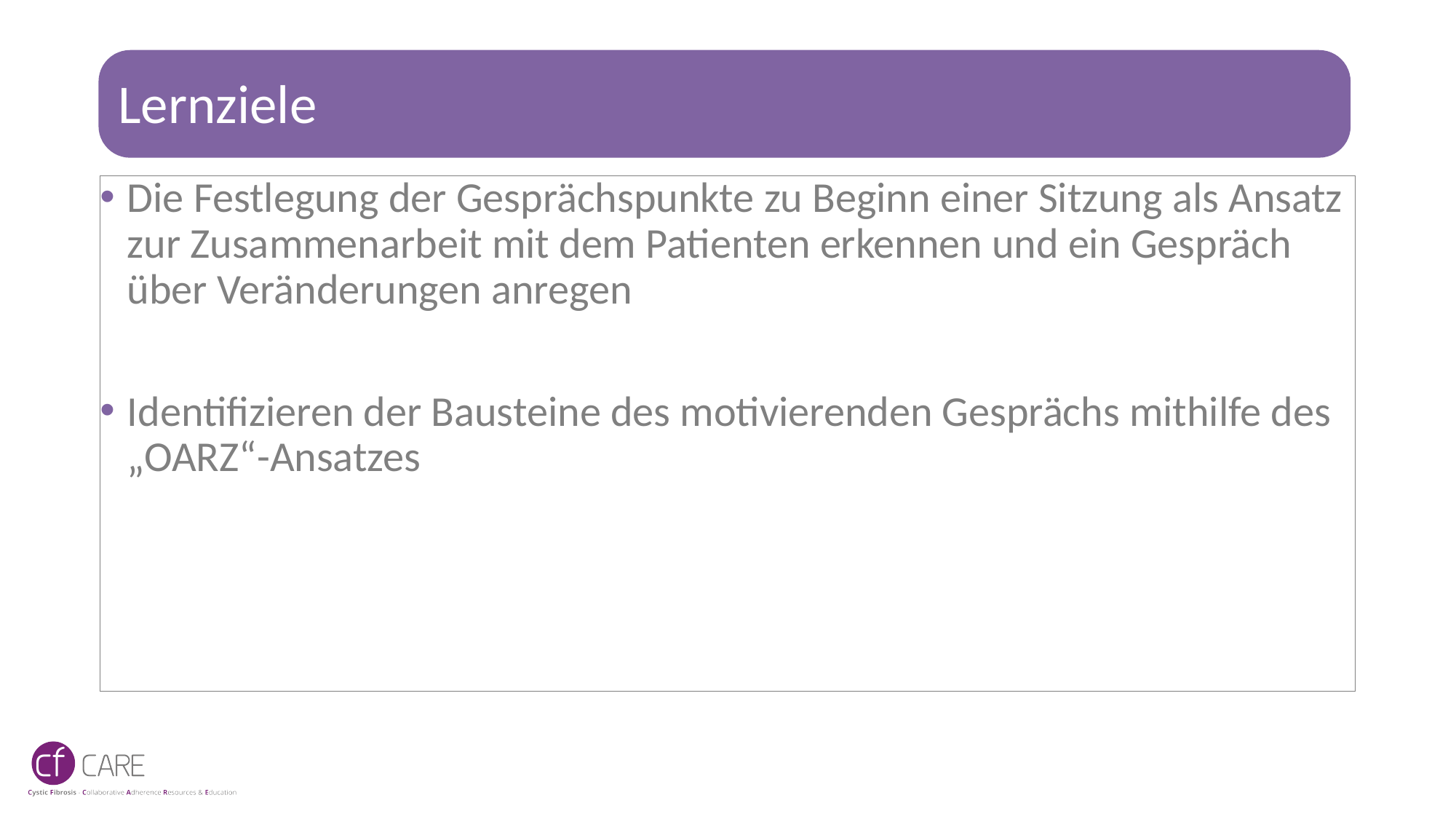

# Lernziele
Die Festlegung der Gesprächspunkte zu Beginn einer Sitzung als Ansatz zur Zusammenarbeit mit dem Patienten erkennen und ein Gespräch über Veränderungen anregen

Identifizieren der Bausteine des motivierenden Gesprächs mithilfe des „OARZ“-Ansatzes